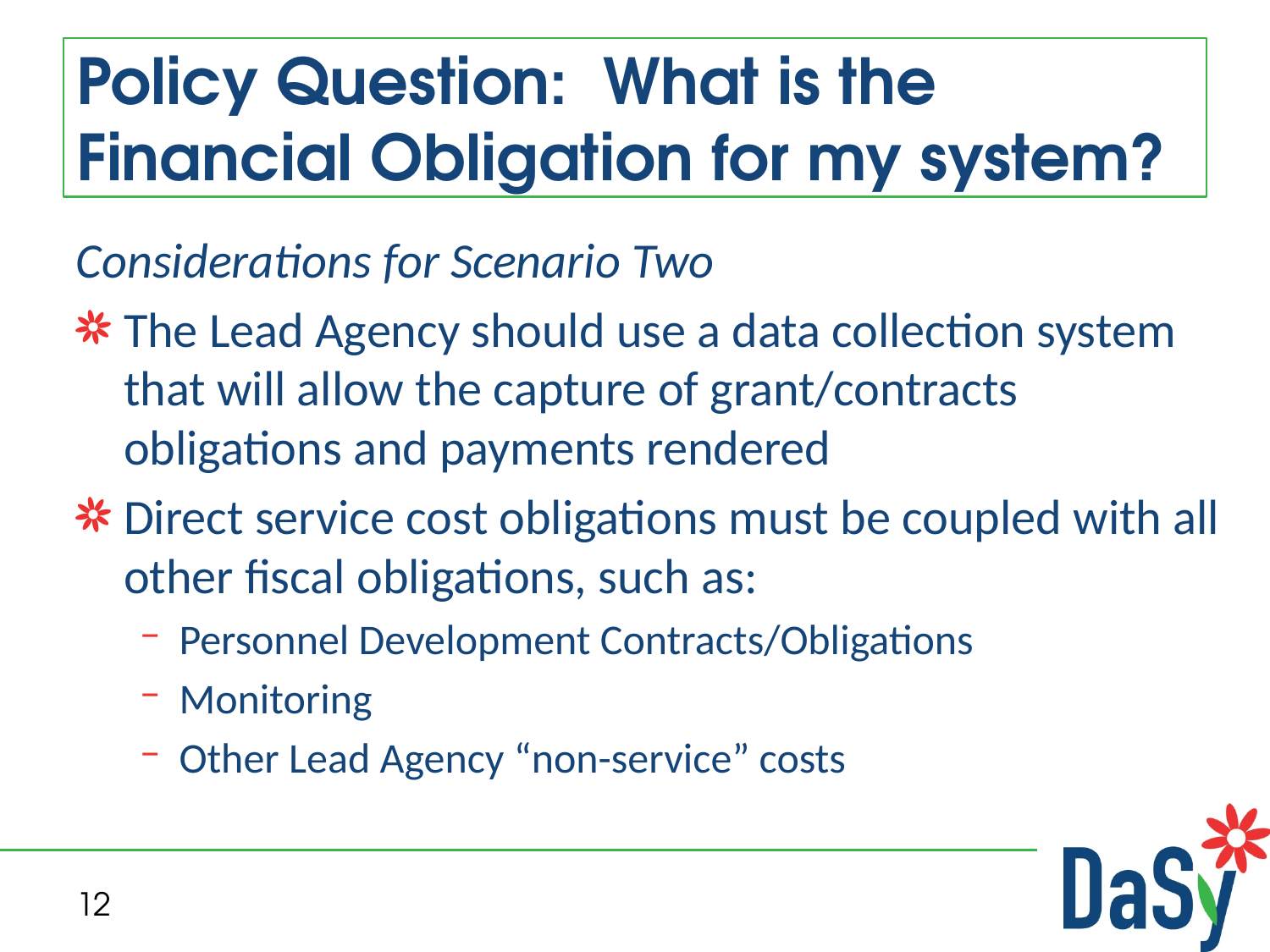

# Policy Question:  What is the Financial Obligation for my system?
Considerations for Scenario Two
The Lead Agency should use a data collection system that will allow the capture of grant/contracts obligations and payments rendered
Direct service cost obligations must be coupled with all other fiscal obligations, such as:
Personnel Development Contracts/Obligations
Monitoring
Other Lead Agency “non-service” costs

12